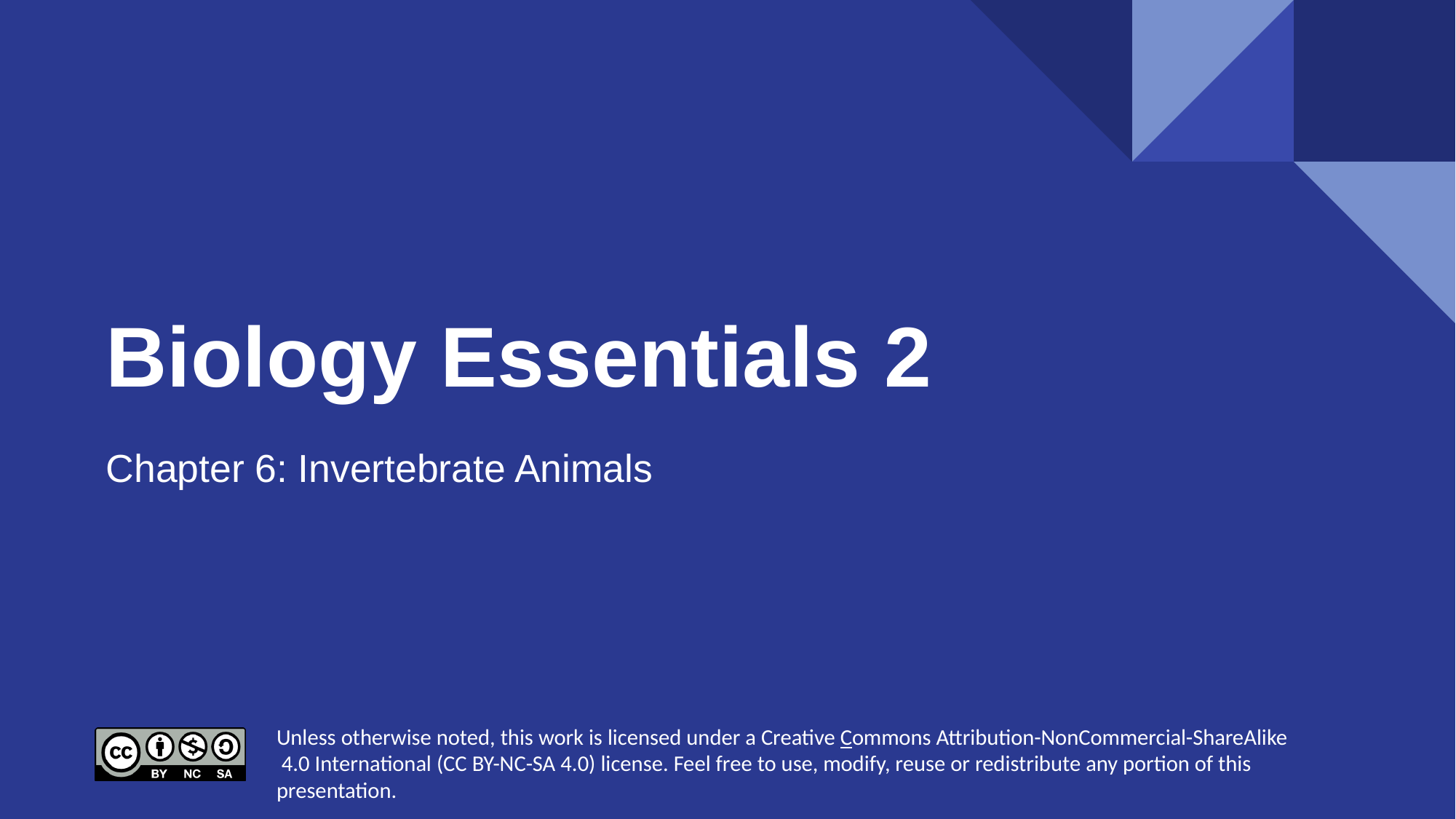

# Biology Essentials 2
Chapter 6: Invertebrate Animals